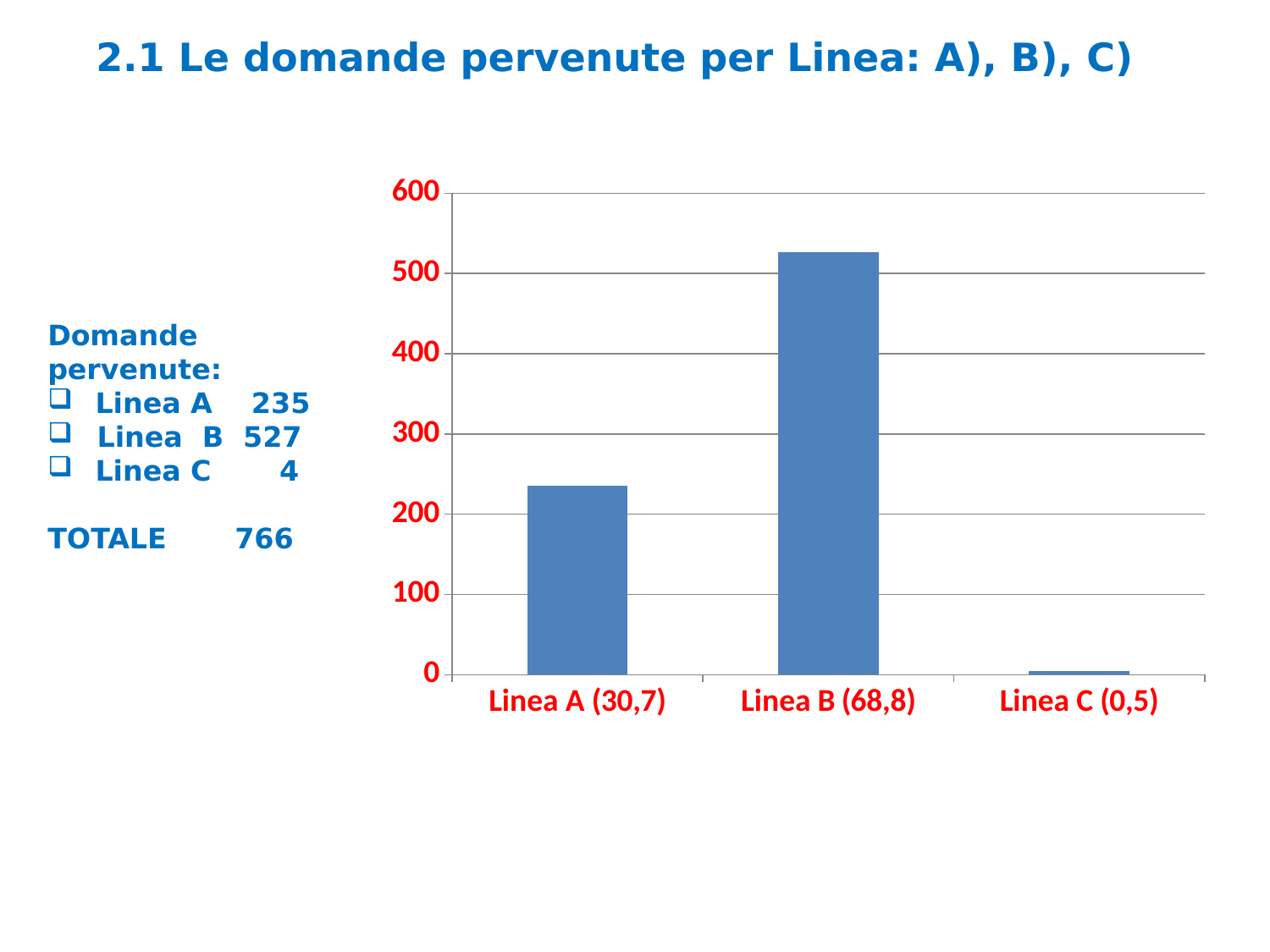

# 2.1 Le domande pervenute per Linea: A), B), C)

### Chart

| Category | Domande pervenute per Linea |
|---|---|
| Linea A (30,7) | 235.0 |
| Linea B (68,8) | 527.0 |
| Linea C (0,5) | 4.0 |
Domande
pervenute:
Linea A    235
 Linea  B  527
Linea C       4

TOTALE       766